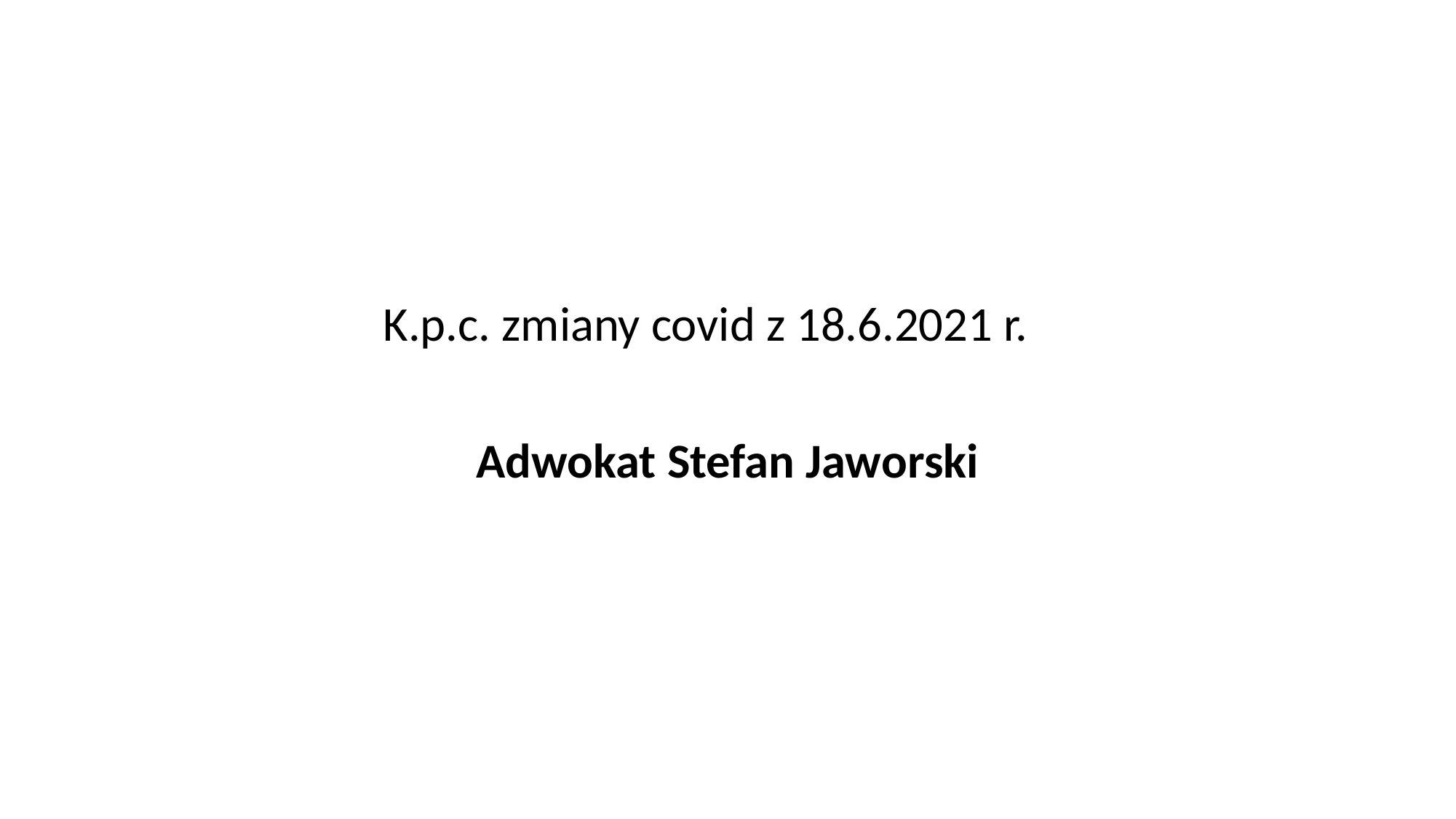

# K.p.c. zmiany covid z 18.6.2021 r.
Adwokat Stefan Jaworski